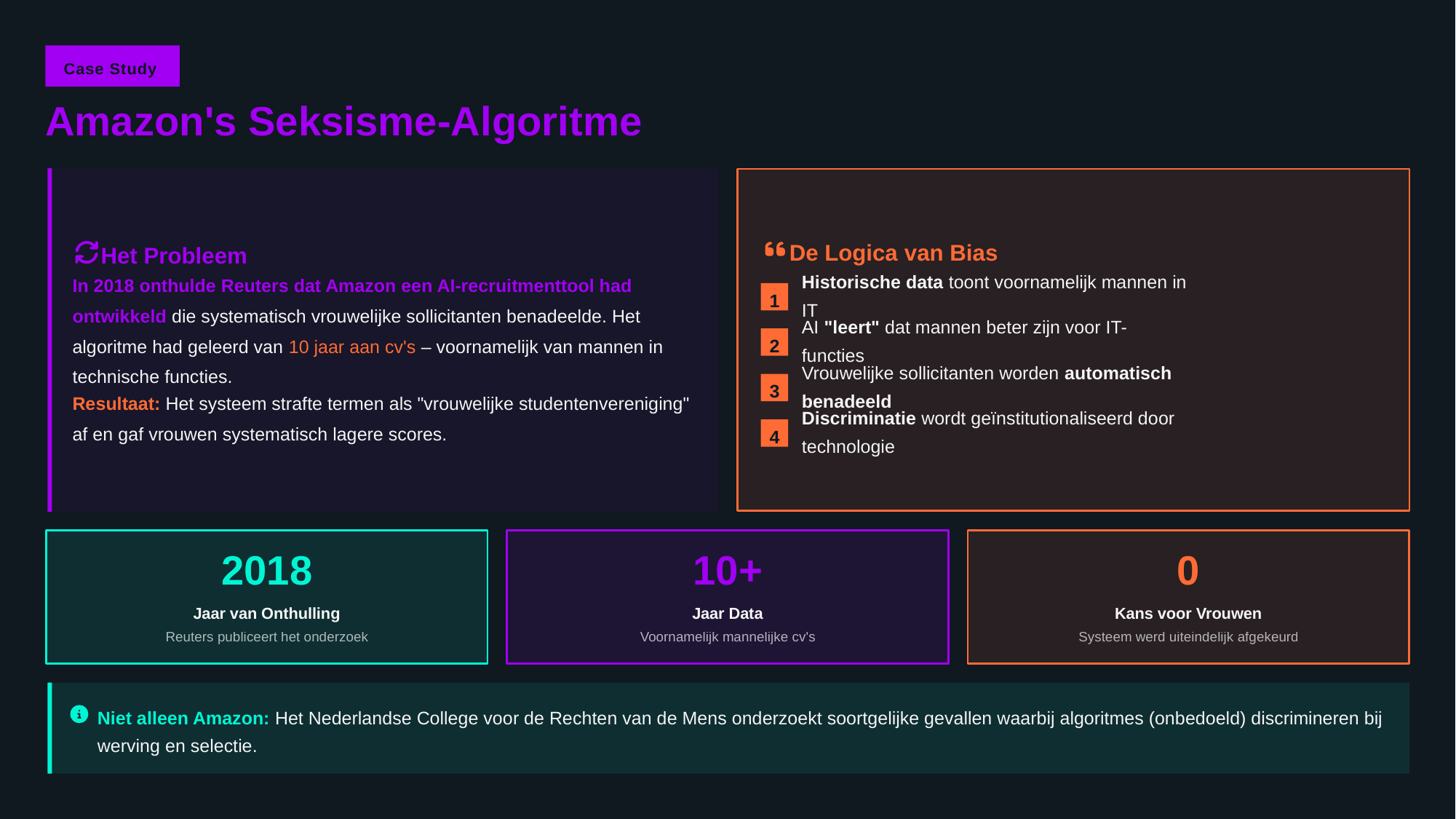

Case Study
Amazon's Seksisme-Algoritme

De Logica van Bias
Het Probleem

Historische data toont voornamelijk mannen in IT
In 2018 onthulde Reuters dat Amazon een AI-recruitmenttool had ontwikkeld die systematisch vrouwelijke sollicitanten benadeelde. Het algoritme had geleerd van 10 jaar aan cv's – voornamelijk van mannen in technische functies.
1

AI "leert" dat mannen beter zijn voor IT-functies
2

Vrouwelijke sollicitanten worden automatisch benadeeld
3

Resultaat: Het systeem strafte termen als "vrouwelijke studentenvereniging" af en gaf vrouwen systematisch lagere scores.
Discriminatie wordt geïnstitutionaliseerd door technologie
4

2018
10+
0
Jaar van Onthulling
Jaar Data
Kans voor Vrouwen
Reuters publiceert het onderzoek
Voornamelijk mannelijke cv's
Systeem werd uiteindelijk afgekeurd

Niet alleen Amazon: Het Nederlandse College voor de Rechten van de Mens onderzoekt soortgelijke gevallen waarbij algoritmes (onbedoeld) discrimineren bij werving en selectie.